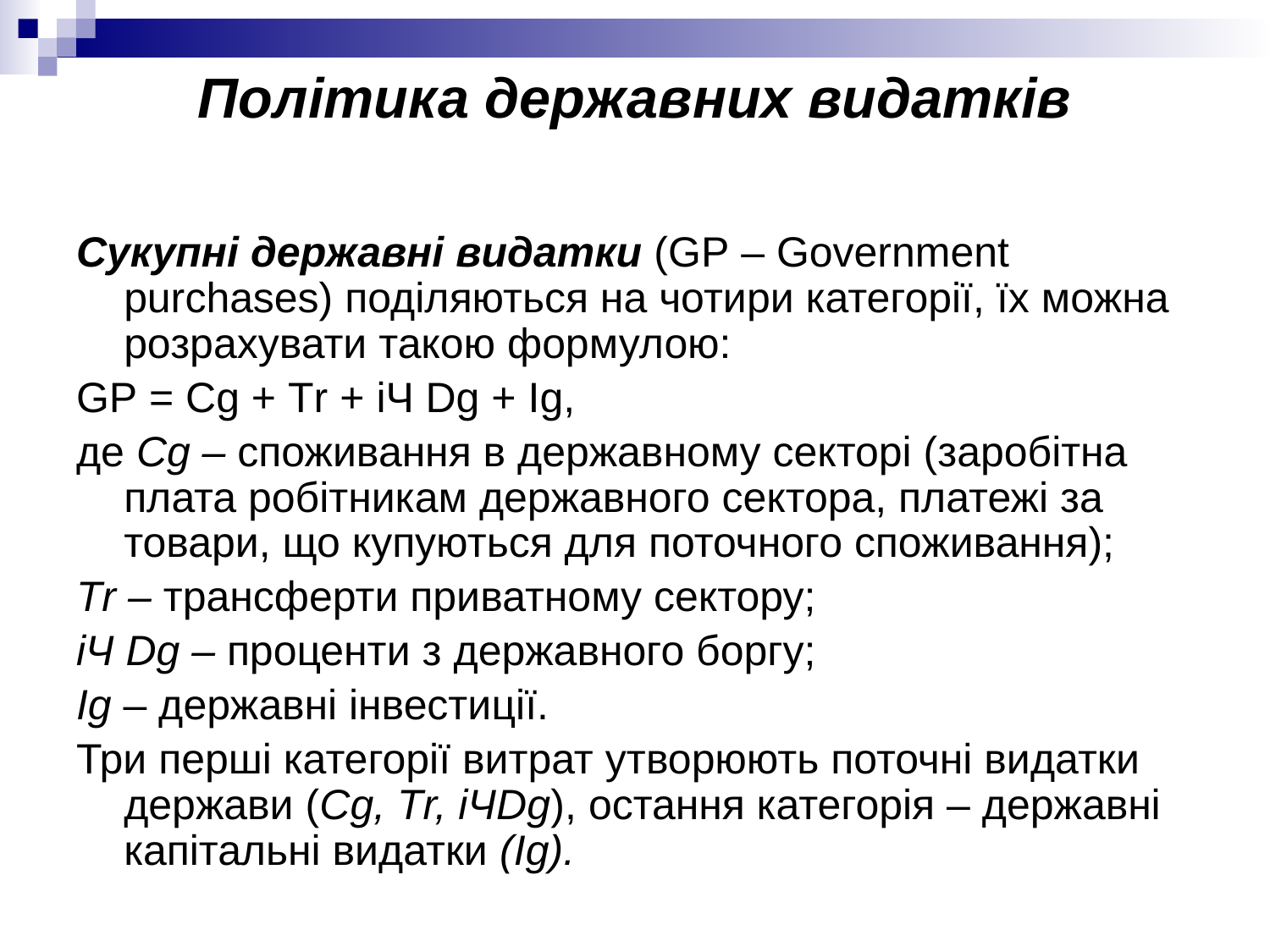

# Політика державних видатків
Сукупні державні видатки (GР – Government purchases) поділяються на чотири категорії, їх можна розрахувати такою формулою:
GР = Сg + Тr + іЧ Dg + Ig,
де Сg – споживання в державному секторі (заробітна плата робітникам державного сектора, платежі за товари, що купуються для поточного споживання);
Тr – трансферти приватному сектору;
іЧ Dg – проценти з державного боргу;
Ig – державні інвестиції.
Три перші категорії витрат утворюють поточні видатки держави (Сg, Тr, іЧDg), остання категорія – державні капітальні видатки (Ig).